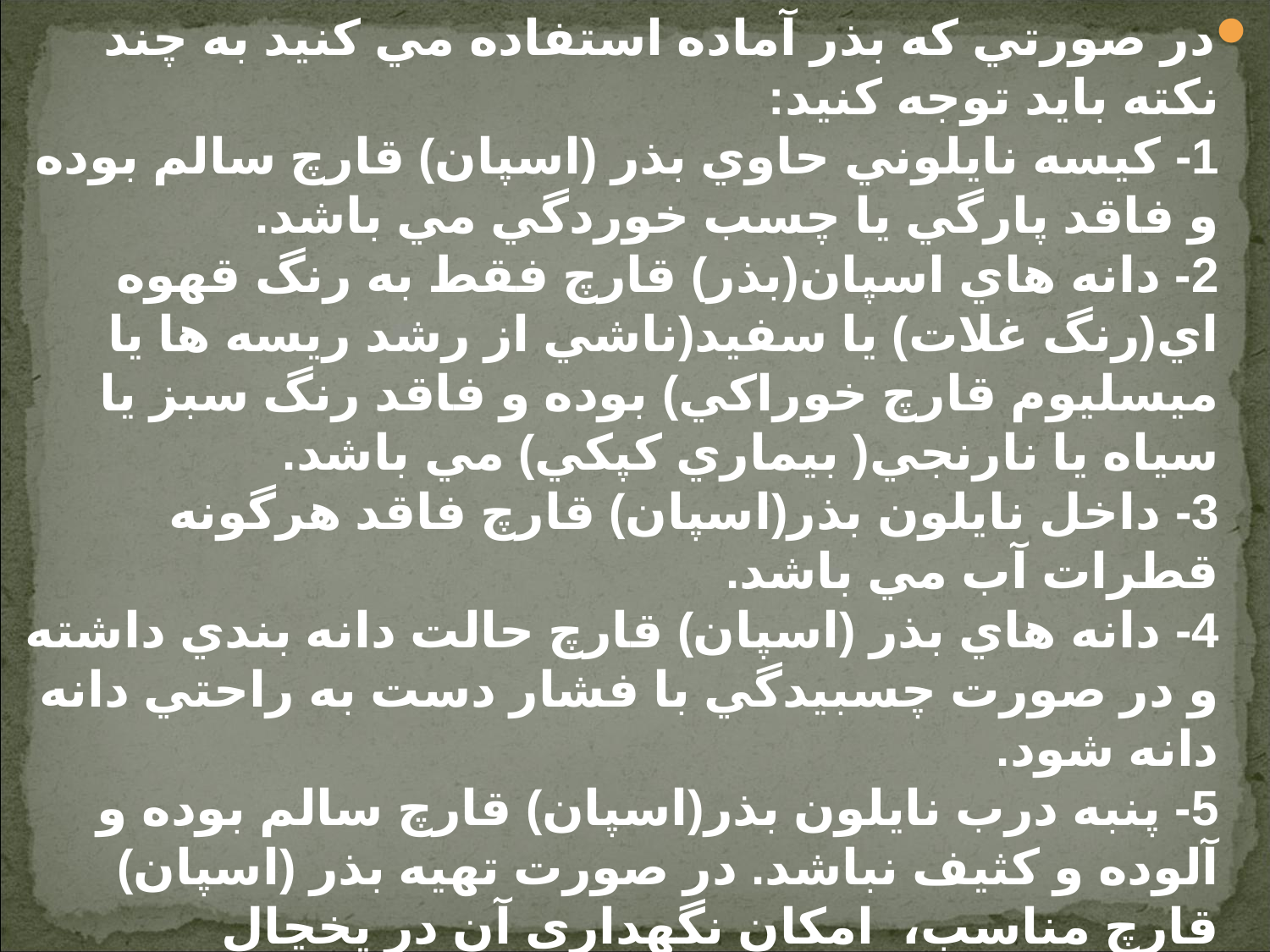

در صورتي که بذر آماده استفاده مي کنيد به چند نکته بايد توجه کنيد:
1- کيسه نايلوني حاوي بذر (اسپان) قارچ سالم بوده و فاقد پارگي يا چسب خوردگي مي باشد.
2- دانه هاي اسپان(بذر) قارچ فقط به رنگ قهوه اي(رنگ غلات) يا سفيد(ناشي از رشد ريسه ها يا ميسليوم قارچ خوراکي) بوده و فاقد رنگ سبز يا سياه يا نارنجي( بيماري کپکي) مي باشد.
3- داخل نايلون بذر(اسپان) قارچ فاقد هرگونه قطرات آب مي باشد.
4- دانه هاي بذر (اسپان) قارچ حالت دانه بندي داشته و در صورت چسبيدگي با فشار دست به راحتي دانه دانه شود.
5- پنبه درب نايلون بذر(اسپان) قارچ سالم بوده و آلوده و کثيف نباشد. در صورت تهيه بذر (اسپان) قارچ مناسب،  امکان نگهداري آن در يخچال
    (دماي 4- 6 درجه بالاي صفر)    تا 21 روز ميسر مي باشد.